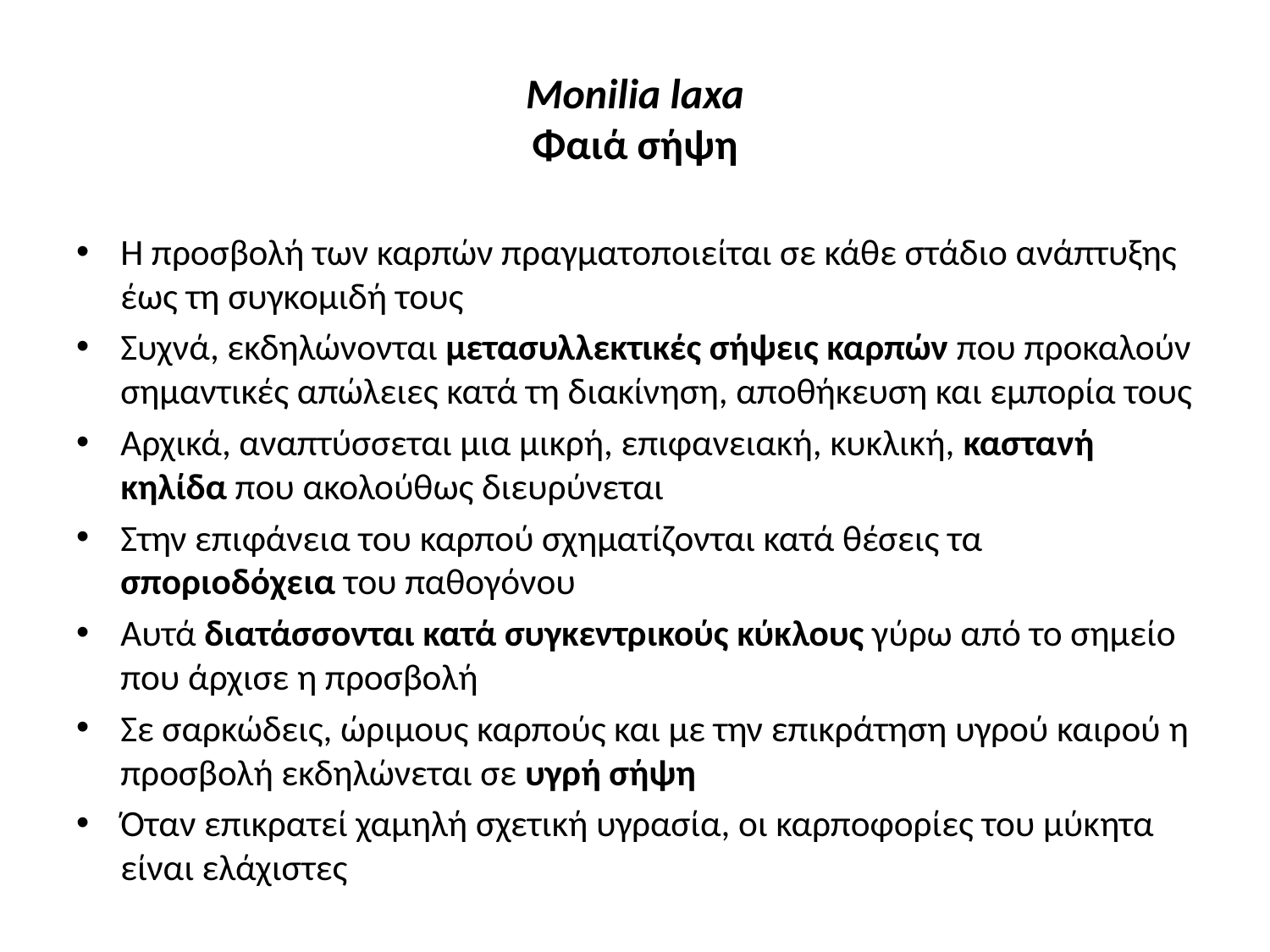

# Monilia laxa Φαιά σήψη
Η προσβολή των καρπών πραγματοποιείται σε κάθε στάδιο ανάπτυξης έως τη συγκομιδή τους
Συχνά, εκδηλώνονται μετασυλλεκτικές σήψεις καρπών που προκαλούν σημαντικές απώλειες κατά τη διακίνηση, αποθήκευση και εμπορία τους
Αρχικά, αναπτύσσεται μια μικρή, επιφανειακή, κυκλική, καστανή κηλίδα που ακολούθως διευρύνεται
Στην επιφάνεια του καρπού σχηματίζονται κατά θέσεις τα σποριοδόχεια του παθογόνου
Αυτά διατάσσονται κατά συγκεντρικούς κύκλους γύρω από το σημείο που άρχισε η προσβολή
Σε σαρκώδεις, ώριμους καρπούς και με την επικράτηση υγρού καιρού η προσβολή εκδηλώνεται σε υγρή σήψη
Όταν επικρατεί χαμηλή σχετική υγρασία, οι καρποφορίες του μύκητα είναι ελάχιστες